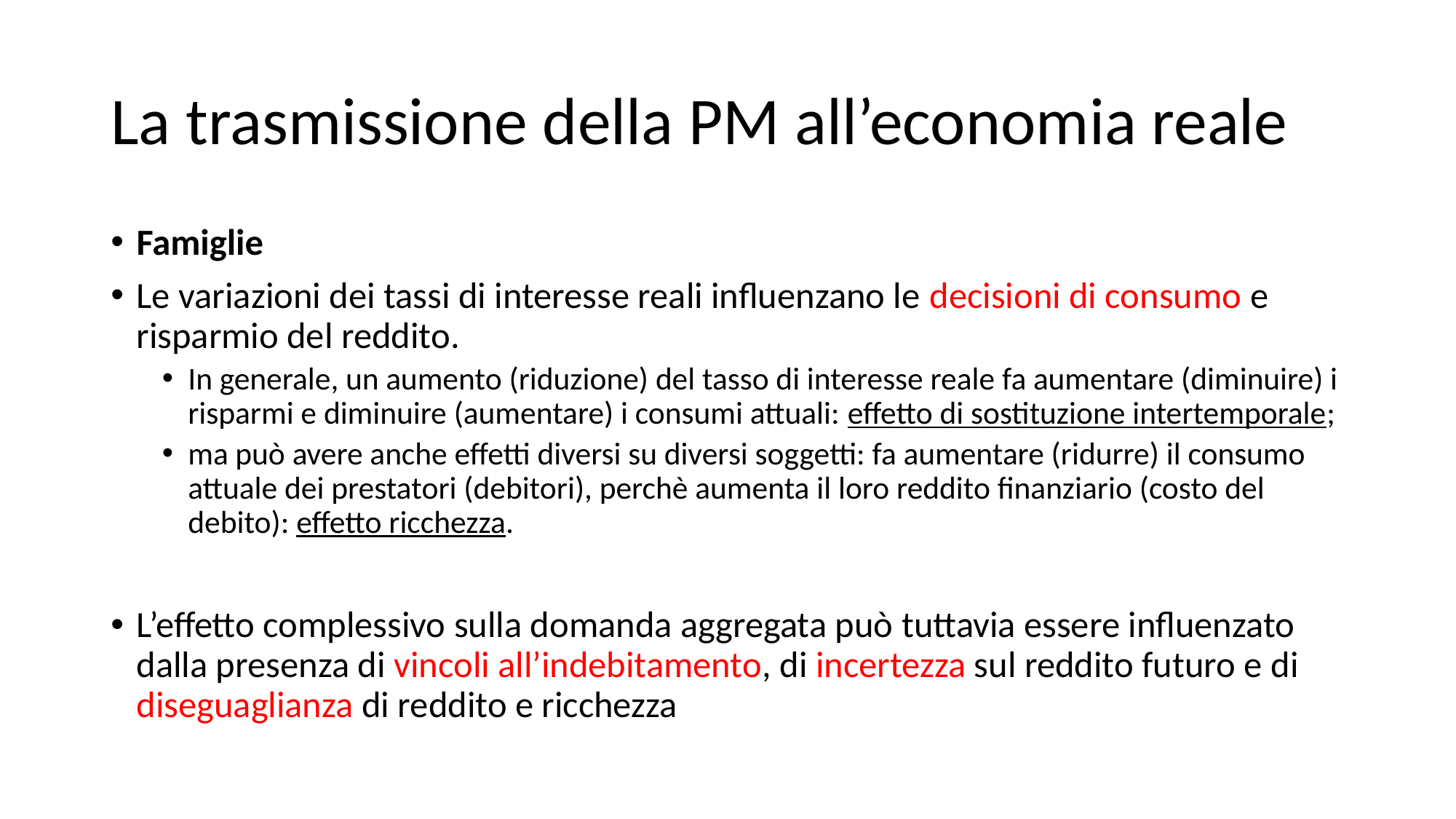

# La trasmissione della PM all’economia reale
Famiglie
Le variazioni dei tassi di interesse reali influenzano le decisioni di consumo e risparmio del reddito.
In generale, un aumento (riduzione) del tasso di interesse reale fa aumentare (diminuire) i risparmi e diminuire (aumentare) i consumi attuali: effetto di sostituzione intertemporale;
ma può avere anche effetti diversi su diversi soggetti: fa aumentare (ridurre) il consumo attuale dei prestatori (debitori), perchè aumenta il loro reddito finanziario (costo del debito): effetto ricchezza.

L’effetto complessivo sulla domanda aggregata può tuttavia essere influenzato dalla presenza di vincoli all’indebitamento, di incertezza sul reddito futuro e di diseguaglianza di reddito e ricchezza